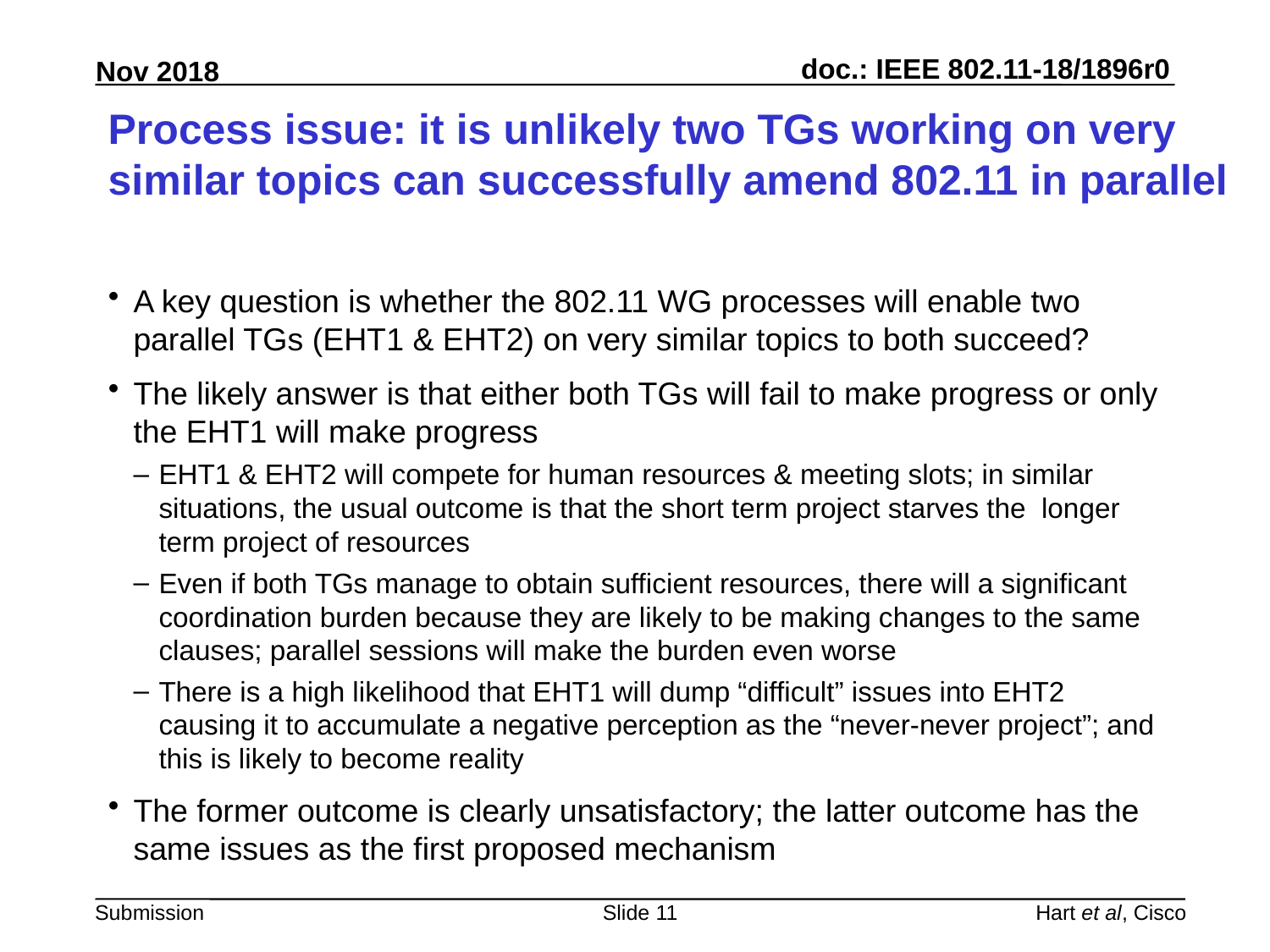

# Process issue: it is unlikely two TGs working on very similar topics can successfully amend 802.11 in parallel
A key question is whether the 802.11 WG processes will enable two parallel TGs (EHT1 & EHT2) on very similar topics to both succeed?
The likely answer is that either both TGs will fail to make progress or only the EHT1 will make progress
EHT1 & EHT2 will compete for human resources & meeting slots; in similar situations, the usual outcome is that the short term project starves the  longer term project of resources
Even if both TGs manage to obtain sufficient resources, there will a significant coordination burden because they are likely to be making changes to the same clauses; parallel sessions will make the burden even worse
There is a high likelihood that EHT1 will dump “difficult” issues into EHT2 causing it to accumulate a negative perception as the “never-never project”; and this is likely to become reality
The former outcome is clearly unsatisfactory; the latter outcome has the same issues as the first proposed mechanism

Slide 11
Hart et al, Cisco